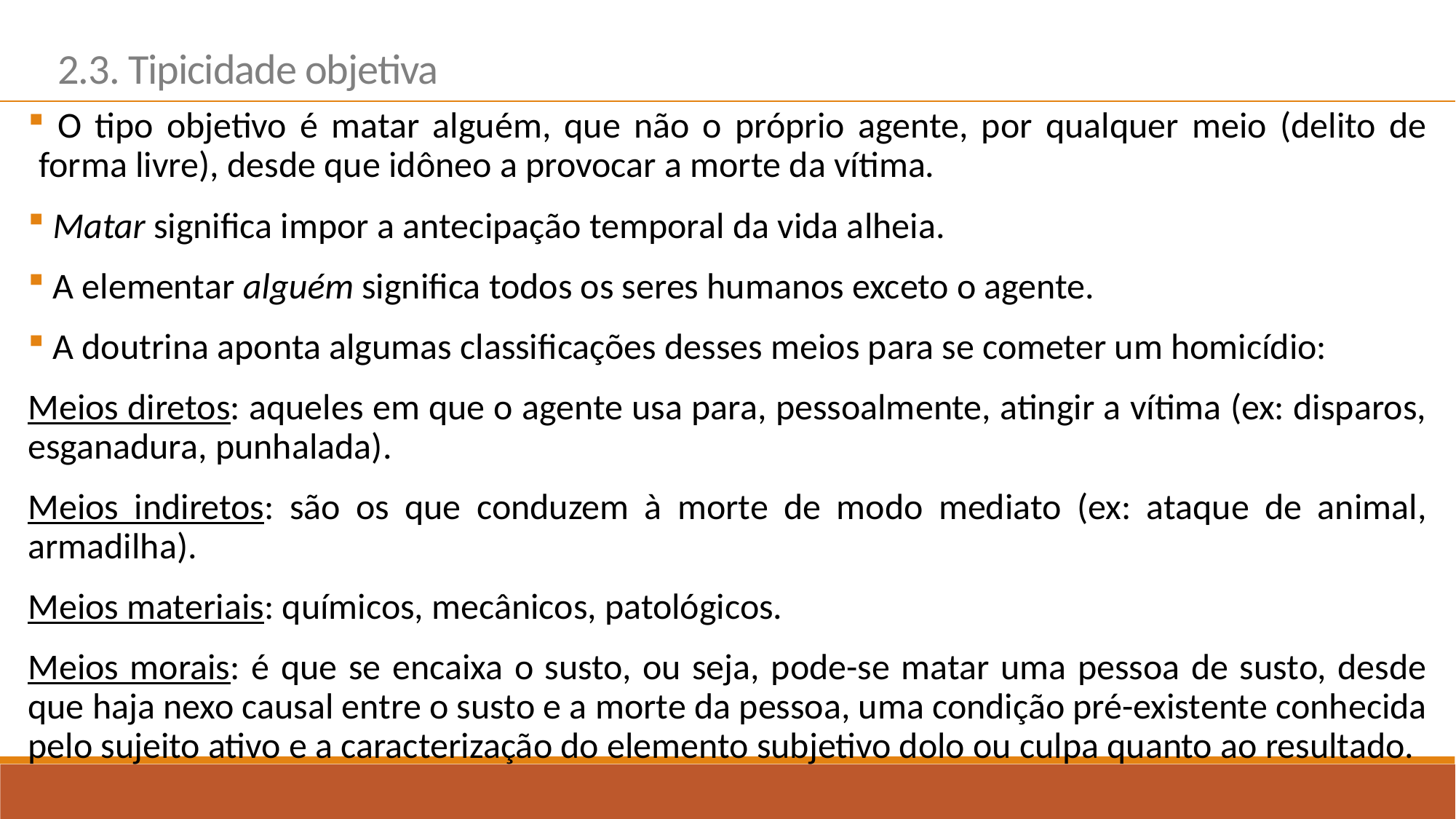

2.3. Tipicidade objetiva
 O tipo objetivo é matar alguém, que não o próprio agente, por qualquer meio (delito de forma livre), desde que idôneo a provocar a morte da vítima.
 Matar significa impor a antecipação temporal da vida alheia.
 A elementar alguém significa todos os seres humanos exceto o agente.
 A doutrina aponta algumas classificações desses meios para se cometer um homicídio:
Meios diretos: aqueles em que o agente usa para, pessoalmente, atingir a vítima (ex: disparos, esganadura, punhalada).
Meios indiretos: são os que conduzem à morte de modo mediato (ex: ataque de animal, armadilha).
Meios materiais: químicos, mecânicos, patológicos.
Meios morais: é que se encaixa o susto, ou seja, pode-se matar uma pessoa de susto, desde que haja nexo causal entre o susto e a morte da pessoa, uma condição pré-existente conhecida pelo sujeito ativo e a caracterização do elemento subjetivo dolo ou culpa quanto ao resultado.